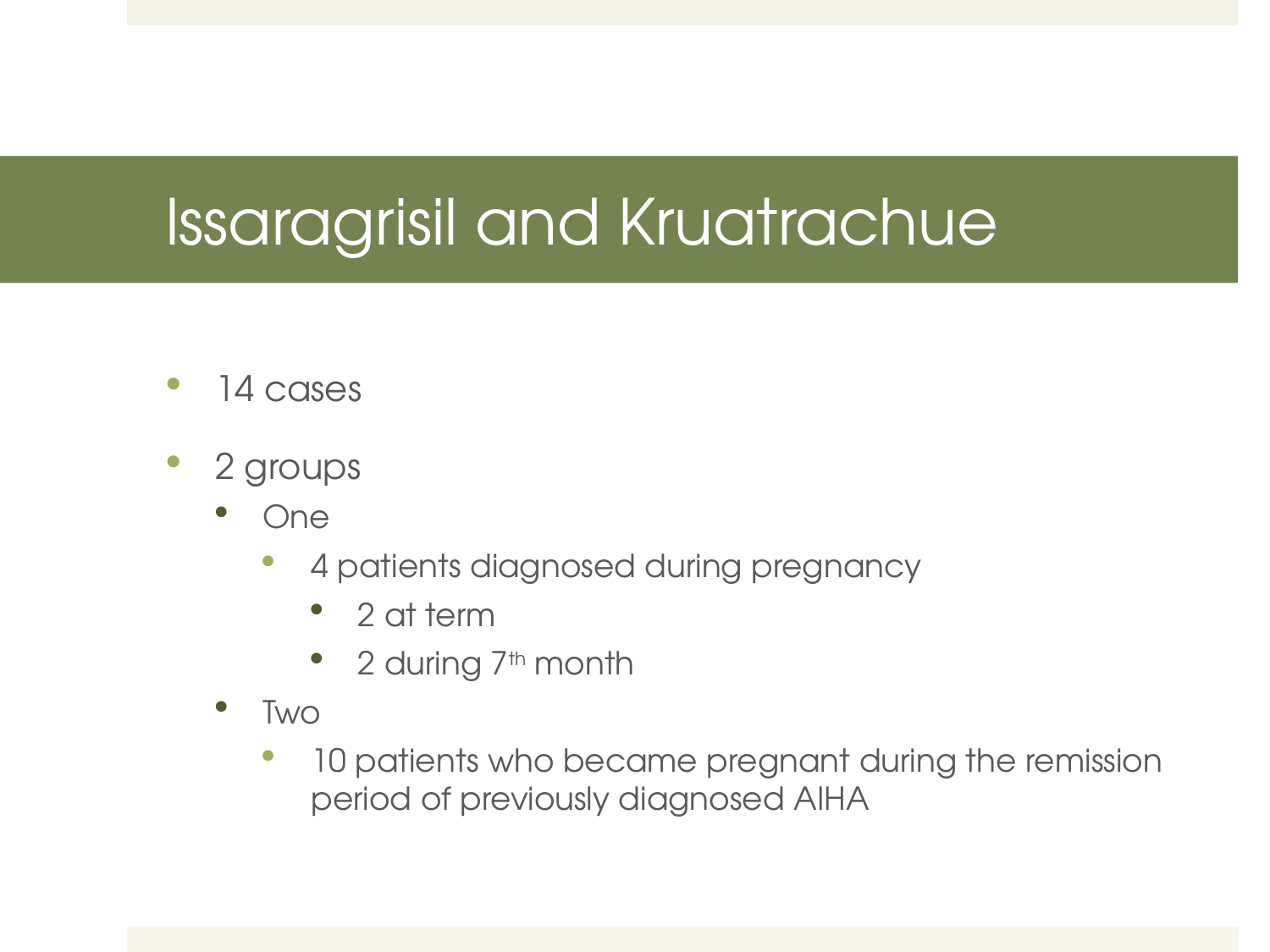

# Issaragrisil and Kruatrachue
14 cases
2 groups
One
4 patients diagnosed during pregnancy
2 at term
2 during 7th month
Two
10 patients who became pregnant during the remission period of previously diagnosed AIHA